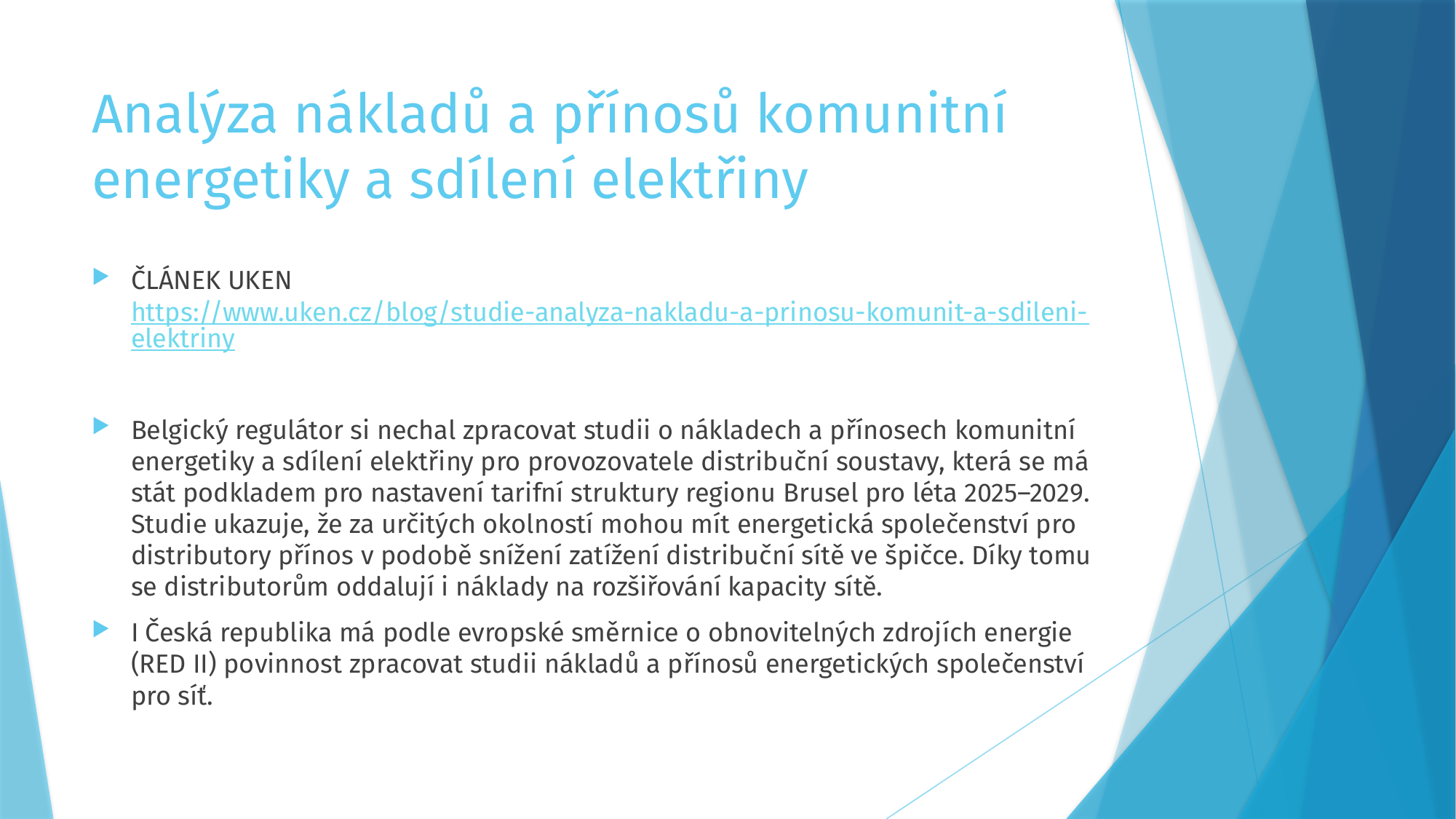

# Analýza nákladů a přínosů komunitní energetiky a sdílení elektřiny
ČLÁNEK UKEN https://www.uken.cz/blog/studie-analyza-nakladu-a-prinosu-komunit-a-sdileni-elektriny

Belgický regulátor si nechal zpracovat studii o nákladech a přínosech komunitní energetiky a sdílení elektřiny pro provozovatele distribuční soustavy, která se má stát podkladem pro nastavení tarifní struktury regionu Brusel pro léta 2025–2029. Studie ukazuje, že za určitých okolností mohou mít energetická společenství pro distributory přínos v podobě snížení zatížení distribuční sítě ve špičce. Díky tomu se distributorům oddalují i náklady na rozšiřování kapacity sítě.
I Česká republika má podle evropské směrnice o obnovitelných zdrojích energie (RED II) povinnost zpracovat studii nákladů a přínosů energetických společenství pro síť.